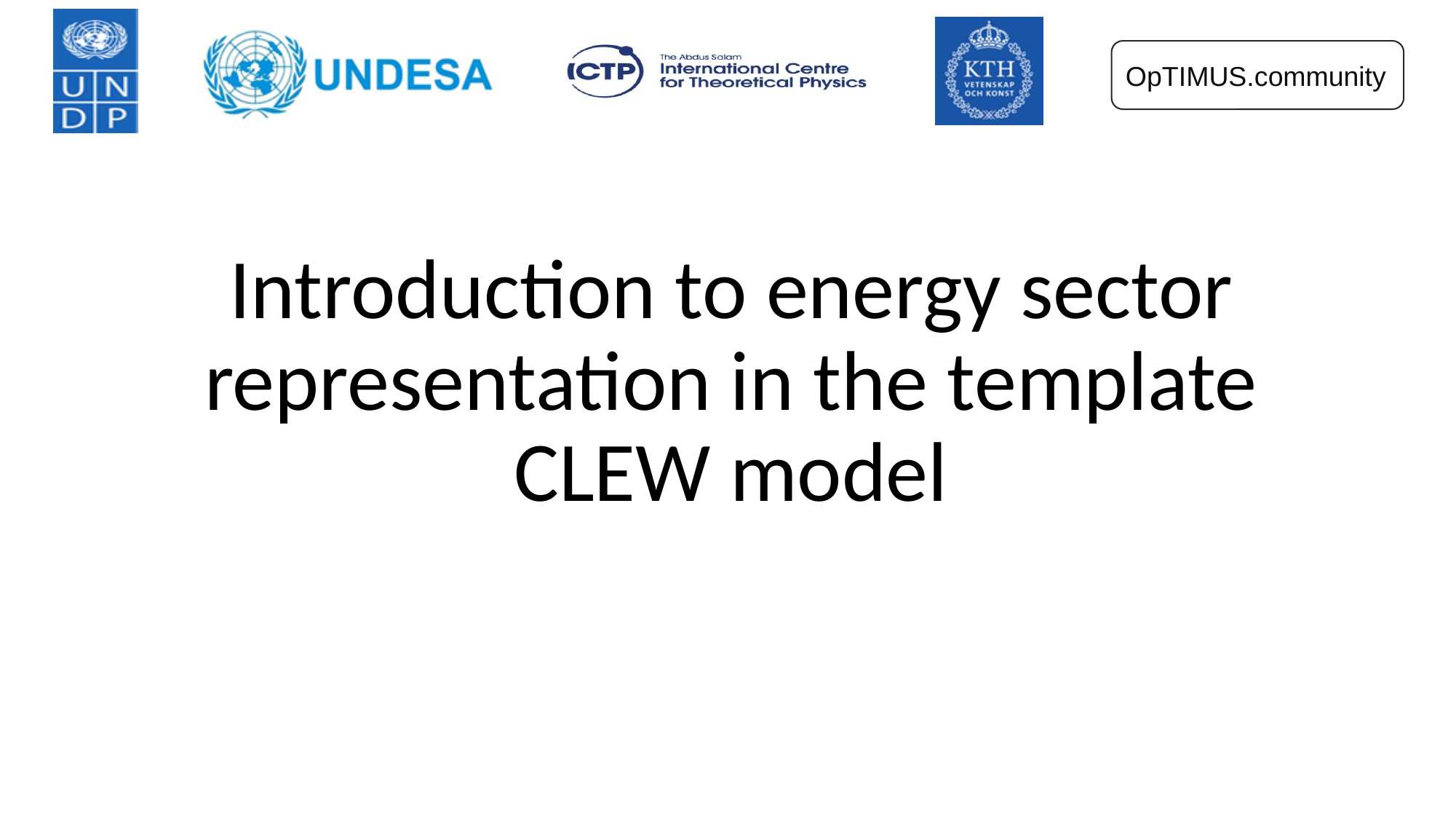

# Introduction to energy sector representation in the template CLEW model